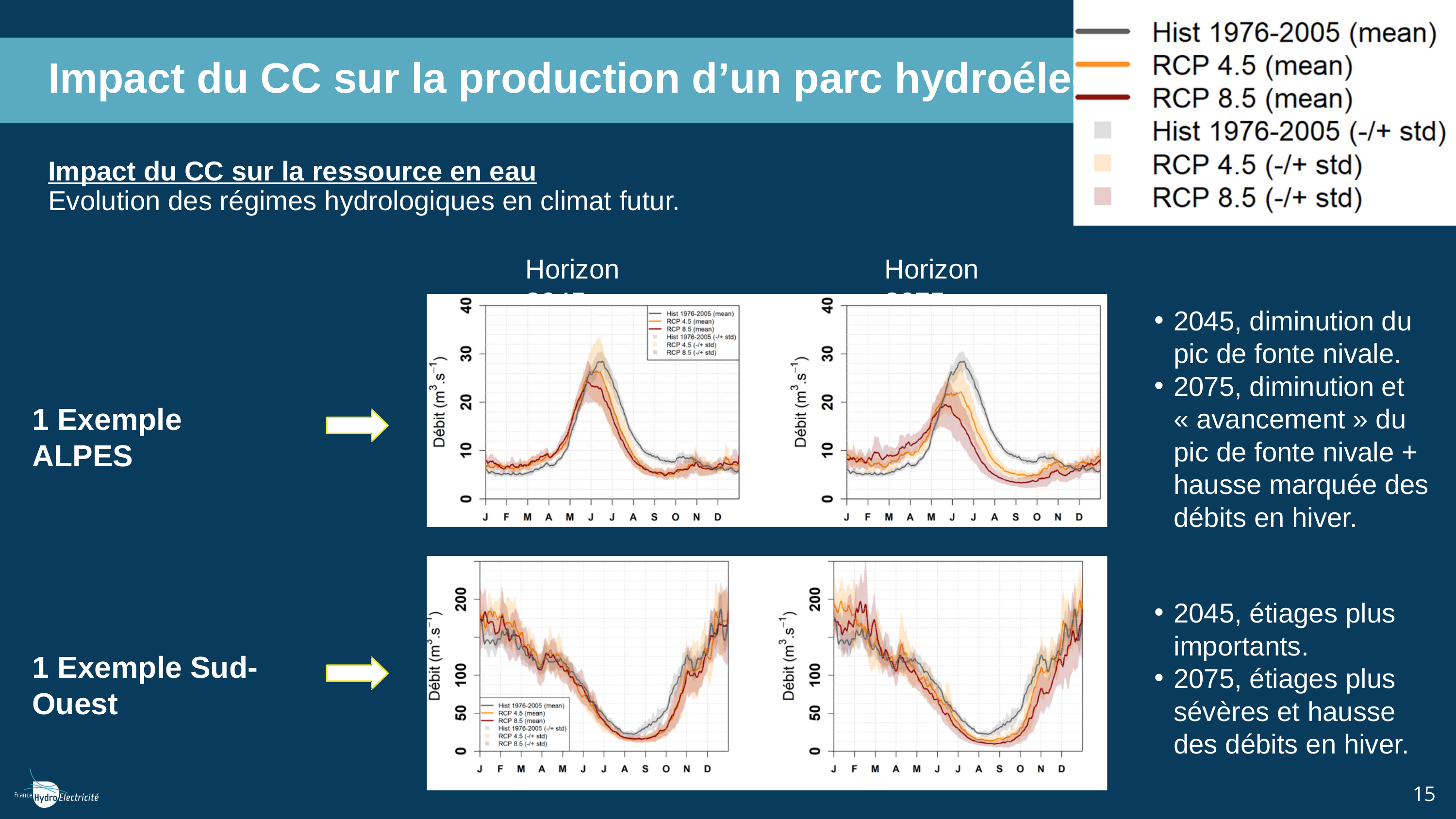

Impact du CC sur la production d’un parc hydroélectrique
Impact du CC sur la ressource en eau
Evolution des régimes hydrologiques en climat futur.
Horizon 2045
Horizon 2075

2045, diminution du pic de fonte nivale.
2075, diminution et « avancement » du pic de fonte nivale + hausse marquée des débits en hiver.
1 Exemple ALPES

2045, étiages plus importants.
2075, étiages plus sévères et hausse des débits en hiver.
1 Exemple Sud-Ouest

15